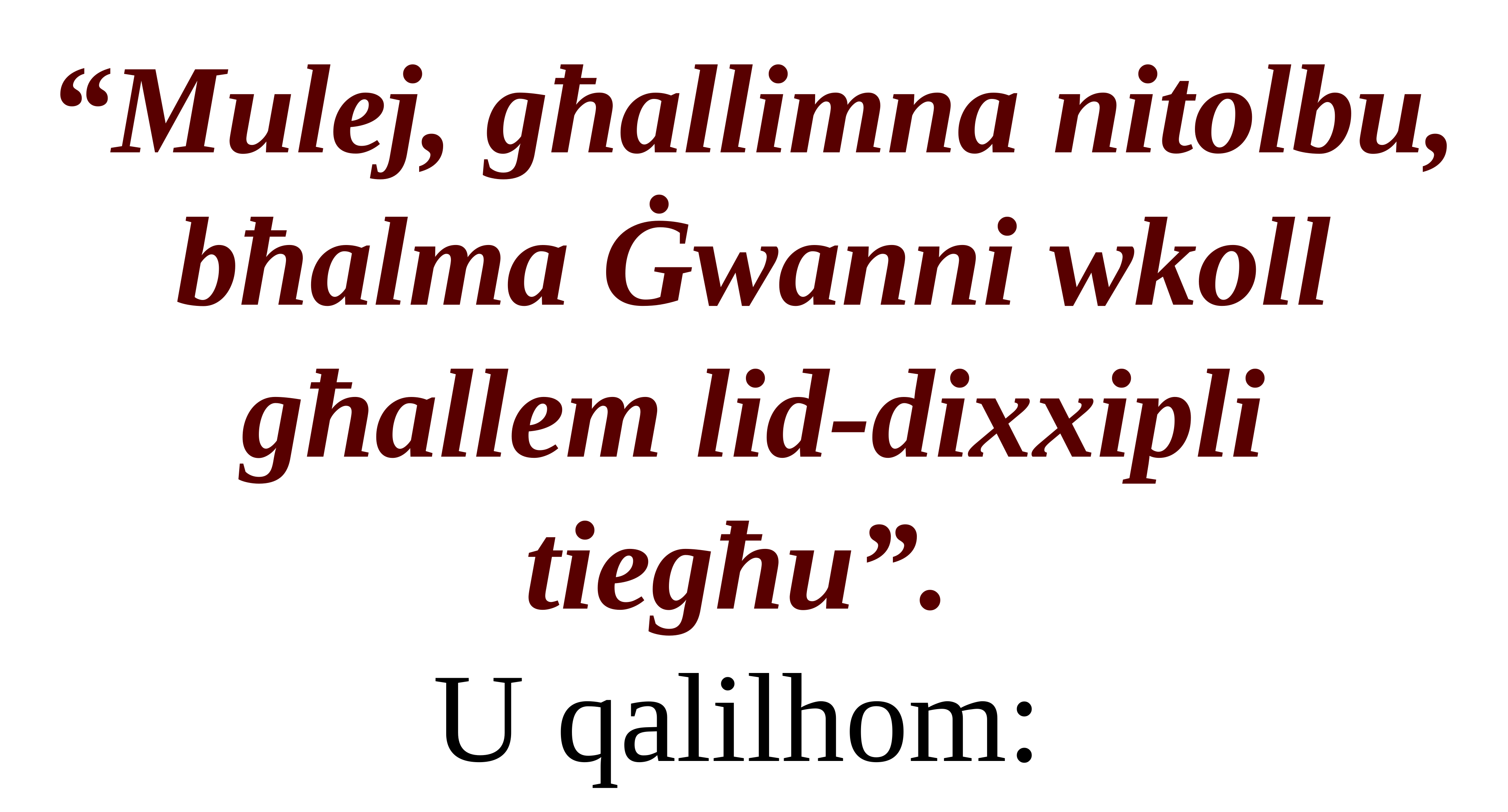

“Mulej, għallimna nitolbu, bħalma Ġwanni wkoll għallem lid-dixxipli tiegħu”.
U qalilhom: